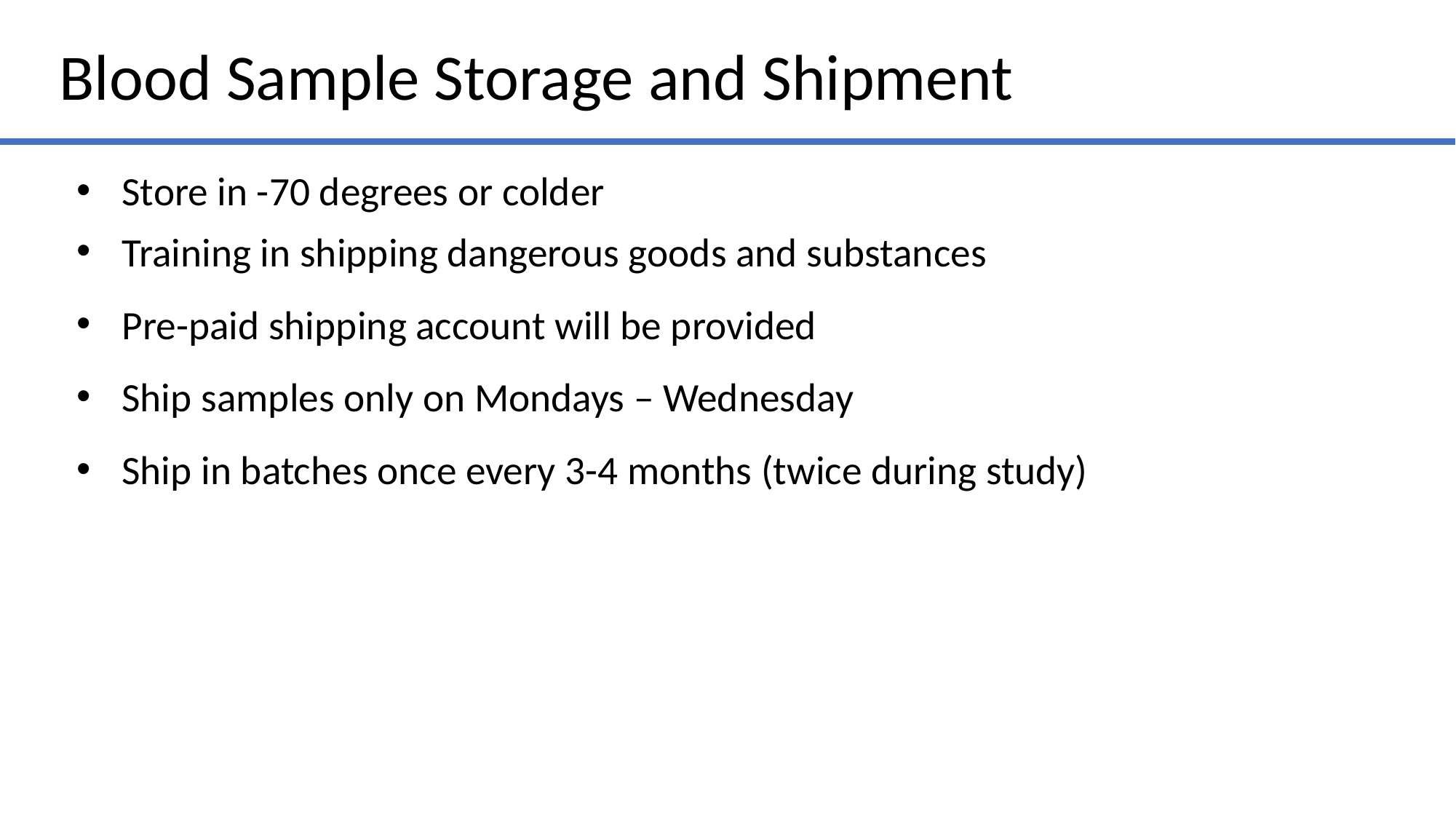

Blood Sample Storage and Shipment
Store in -70 degrees or colder
Training in shipping dangerous goods and substances
Pre-paid shipping account will be provided
Ship samples only on Mondays – Wednesday
Ship in batches once every 3-4 months (twice during study)